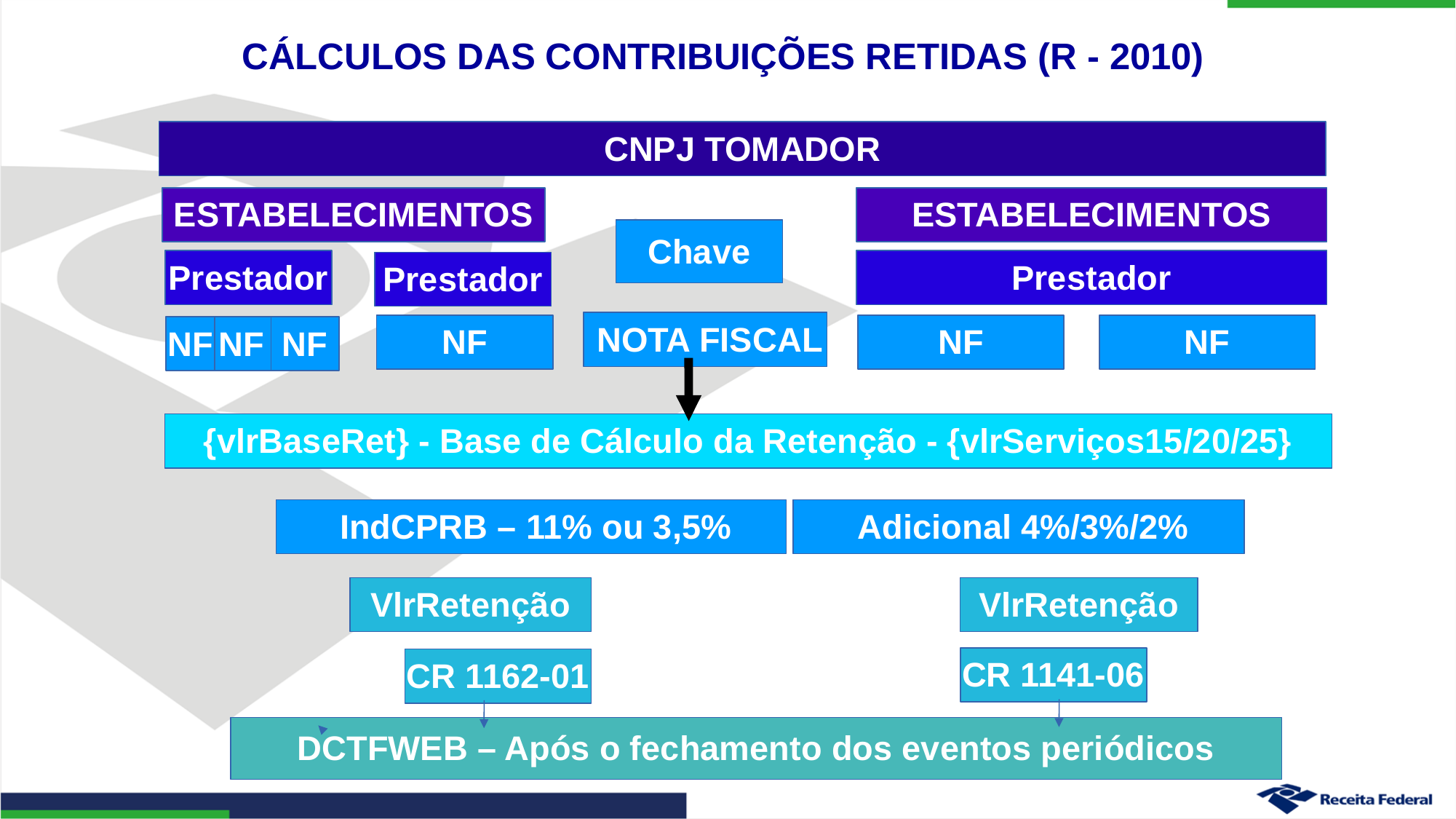

CÁLCULOS DAS CONTRIBUIÇÕES RETIDAS (R - 2010)
CNPJ TOMADOR
ESTABELECIMENTOS
ESTABELECIMENTOS
Chave
Prestador
Prestador
Prestador
 NOTA FISCAL
NF
NF
NF
NF
NF
NF

{vlrBaseRet} - Base de Cálculo da Retenção - {vlrServiços15/20/25}
 IndCPRB – 11% ou 3,5%
 Adicional 4%/3%/2%
VlrRetenção
VlrRetenção
CR 1141-06
CR 1162-01

DCTFWEB – Após o fechamento dos eventos periódicos